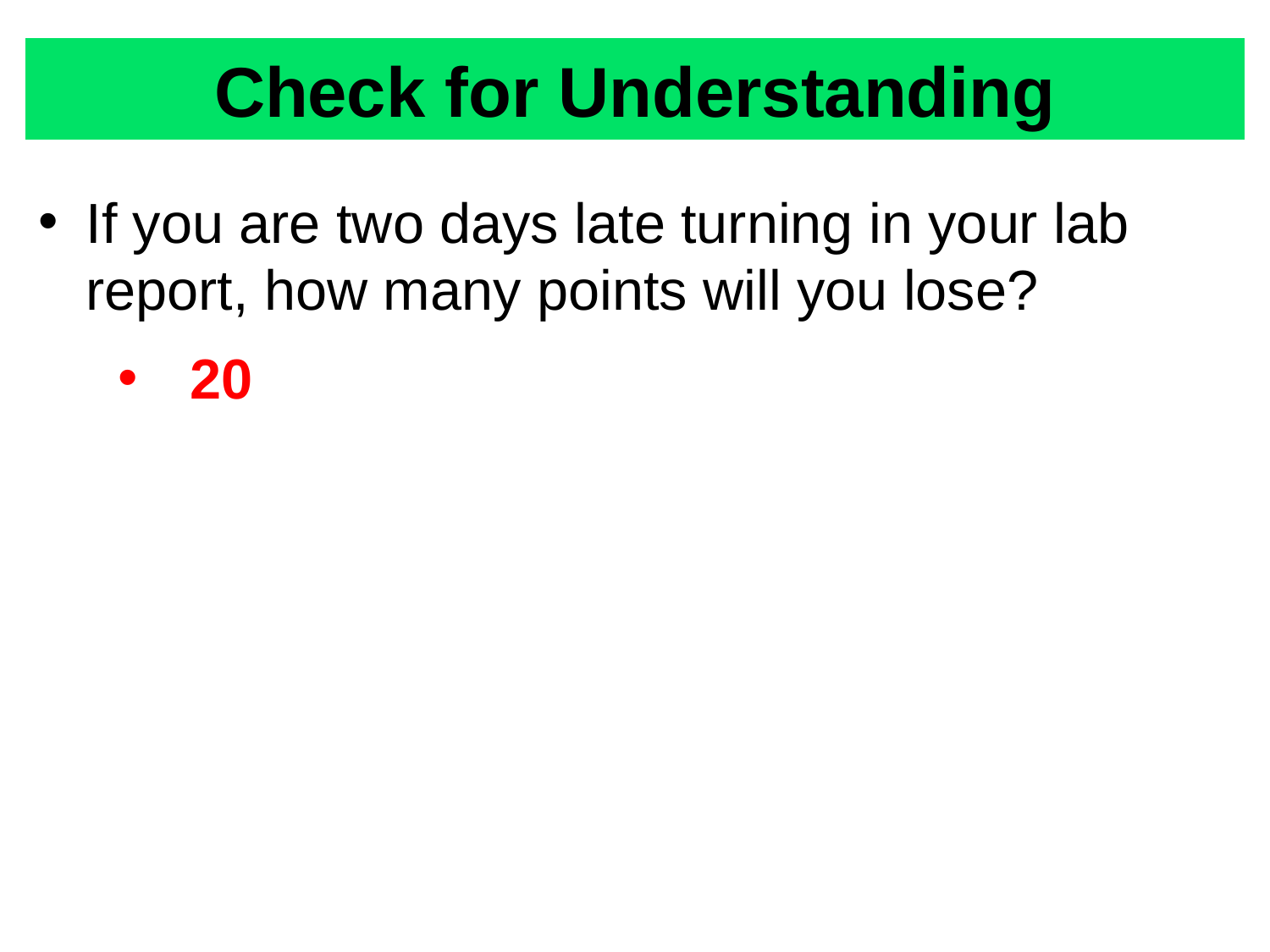

# Check for Understanding
If you are two days late turning in your lab report, how many points will you lose?
20